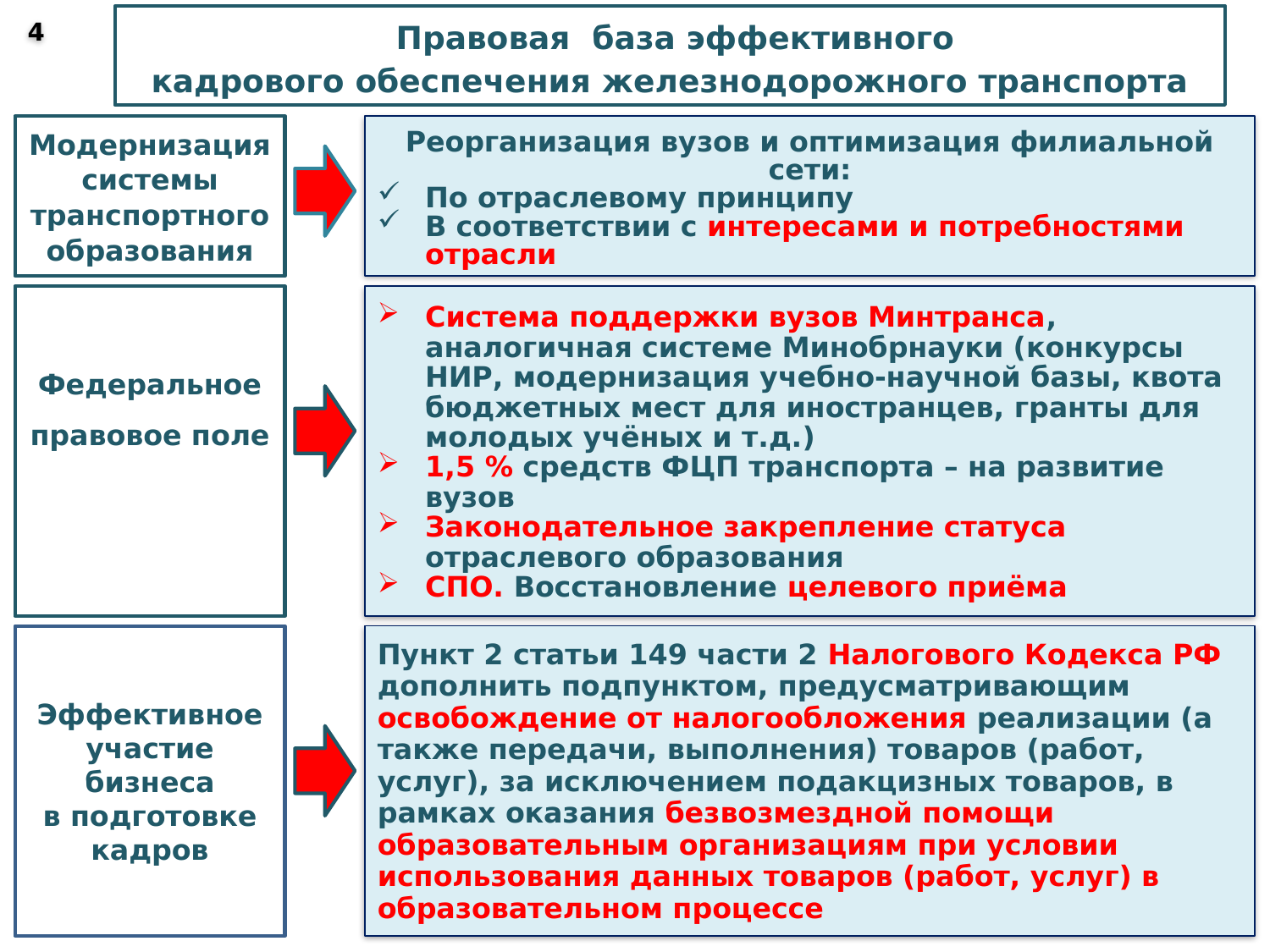

4
 Правовая  база эффективного
кадрового обеспечения железнодорожного транспорта
Модернизация системы транспортного образования

Реорганизация вузов и оптимизация филиальной сети:
По отраслевому принципу
В соответствии с интересами и потребностями отрасли

Федеральное
правовое поле

Система поддержки вузов Минтранса, аналогичная системе Минобрнауки (конкурсы НИР, модернизация учебно-научной базы, квота бюджетных мест для иностранцев, гранты для молодых учёных и т.д.)
1,5 % средств ФЦП транспорта – на развитие вузов
Законодательное закрепление статуса отраслевого образования
СПО. Восстановление целевого приёма

Эффективное
участие
бизнеса
в подготовке
кадров
Пункт 2 статьи 149 части 2 Налогового Кодекса РФ дополнить подпунктом, предусматривающим освобождение от налогообложения реализации (а также передачи, выполнения) товаров (работ, услуг), за исключением подакцизных товаров, в рамках оказания безвозмездной помощи образовательным организациям при условии использования данных товаров (работ, услуг) в образовательном процессе